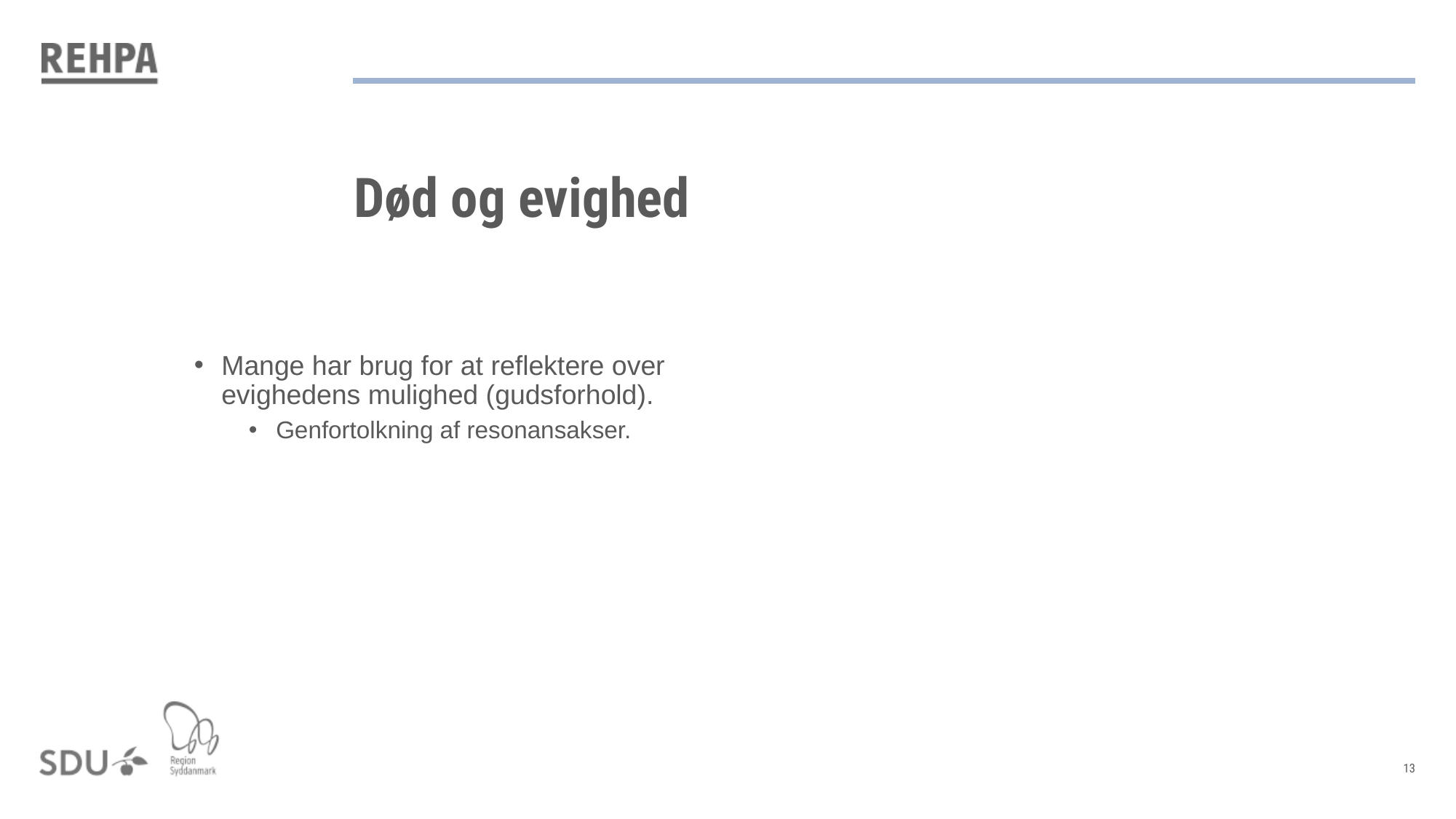

# Død og evighed

Mange har brug for at reflektere over evighedens mulighed (gudsforhold).
Genfortolkning af resonansakser.

13